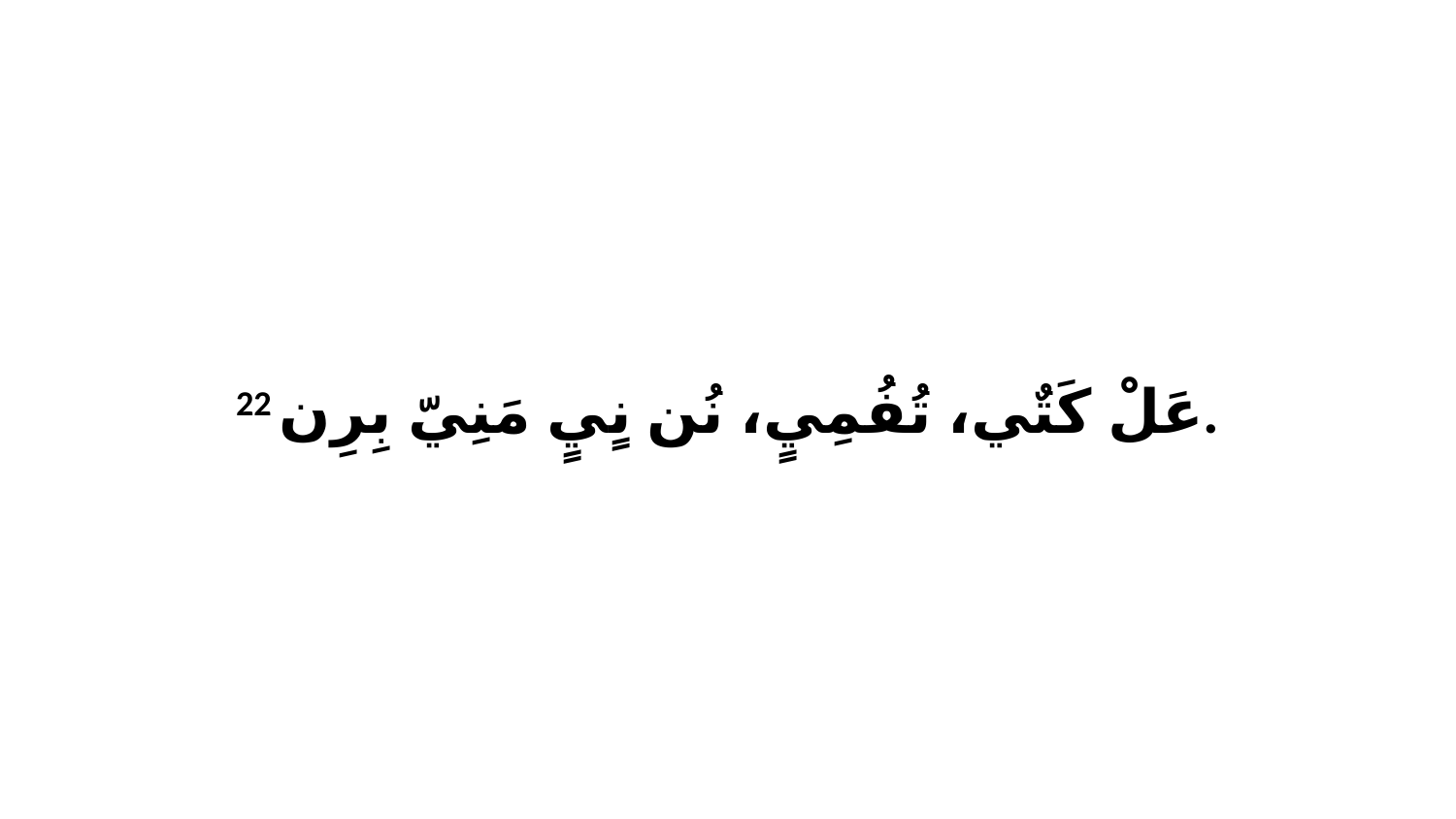

22 عَلْ كَتٌي، تُفُمِيٍ، نُن نٍيٍ مَنِيّ بِرِن.